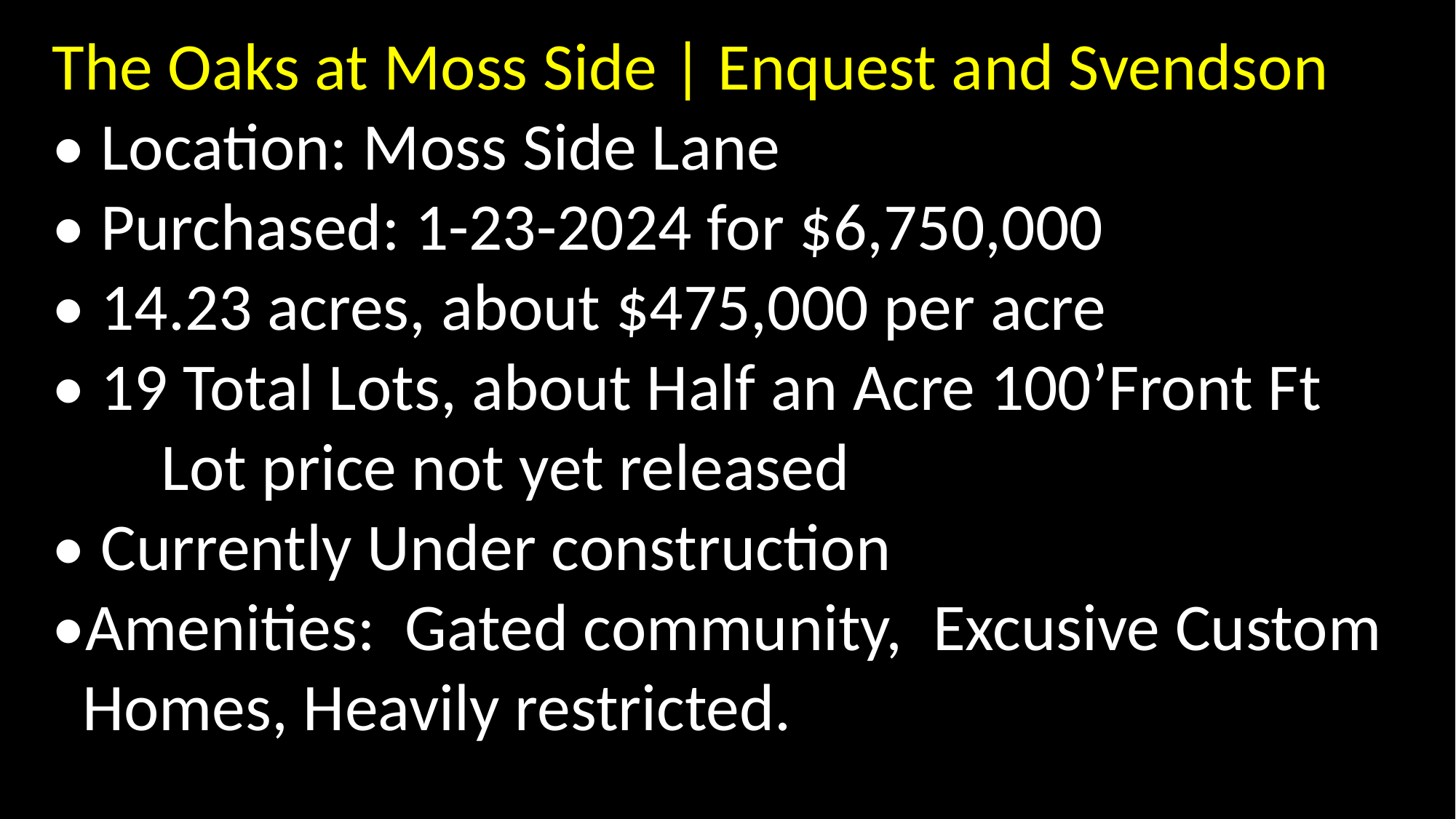

The Oaks at Moss Side | Enquest and Svendson
• Location: Moss Side Lane
• Purchased: 1-23-2024 for $6,750,000
• 14.23 acres, about $475,000 per acre
• 19 Total Lots, about Half an Acre 100’Front Ft
	Lot price not yet released
• Currently Under construction
•Amenities:  Gated community,  Excusive Custom    Homes, Heavily restricted.